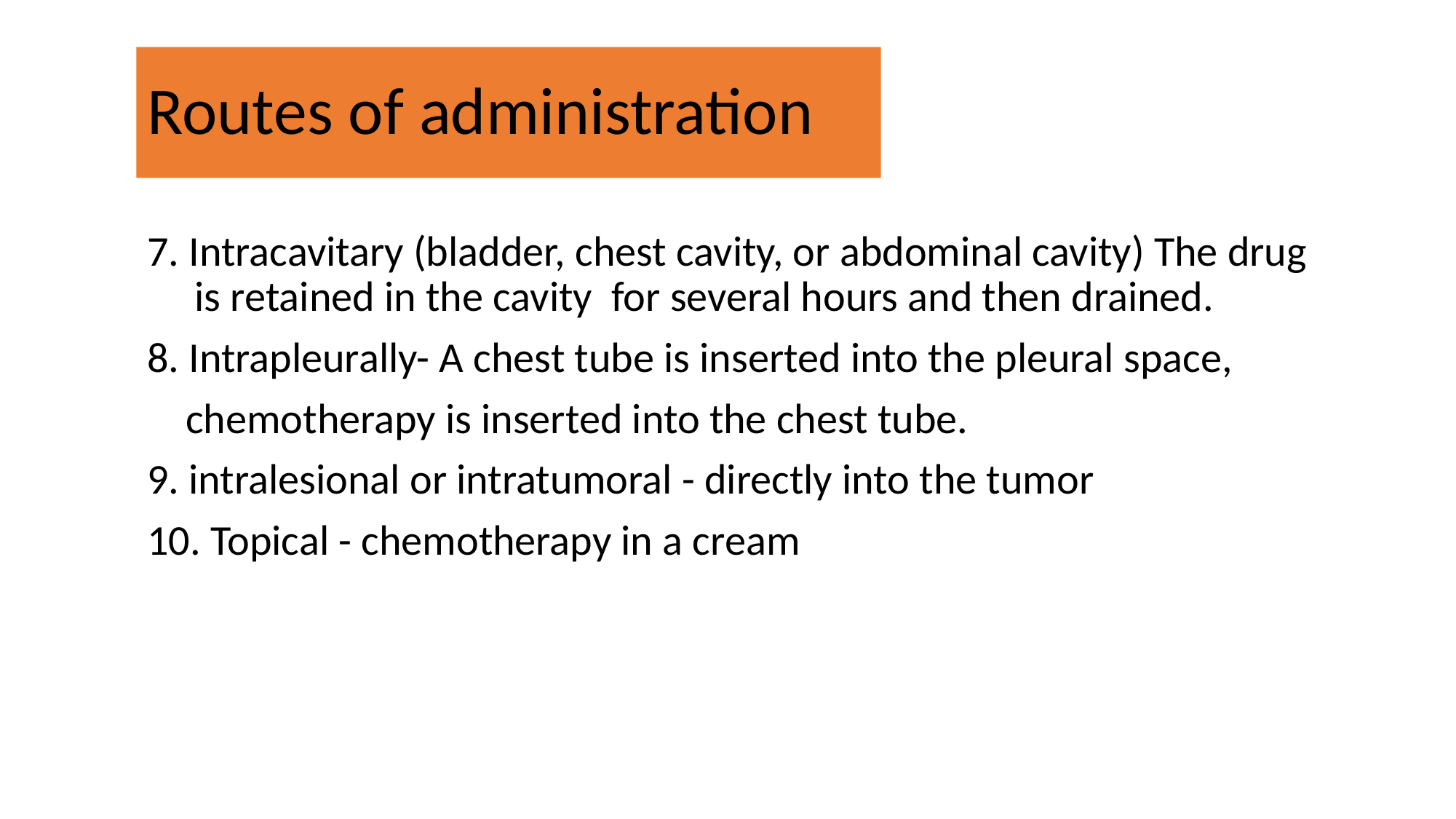

# Routes of administration
7. Intracavitary (bladder, chest cavity, or abdominal cavity) The drug is retained in the cavity  for several hours and then drained.
8. Intrapleurally- A chest tube is inserted into the pleural space,
    chemotherapy is inserted into the chest tube.
9. intralesional or intratumoral - directly into the tumor
10. Topical - chemotherapy in a cream